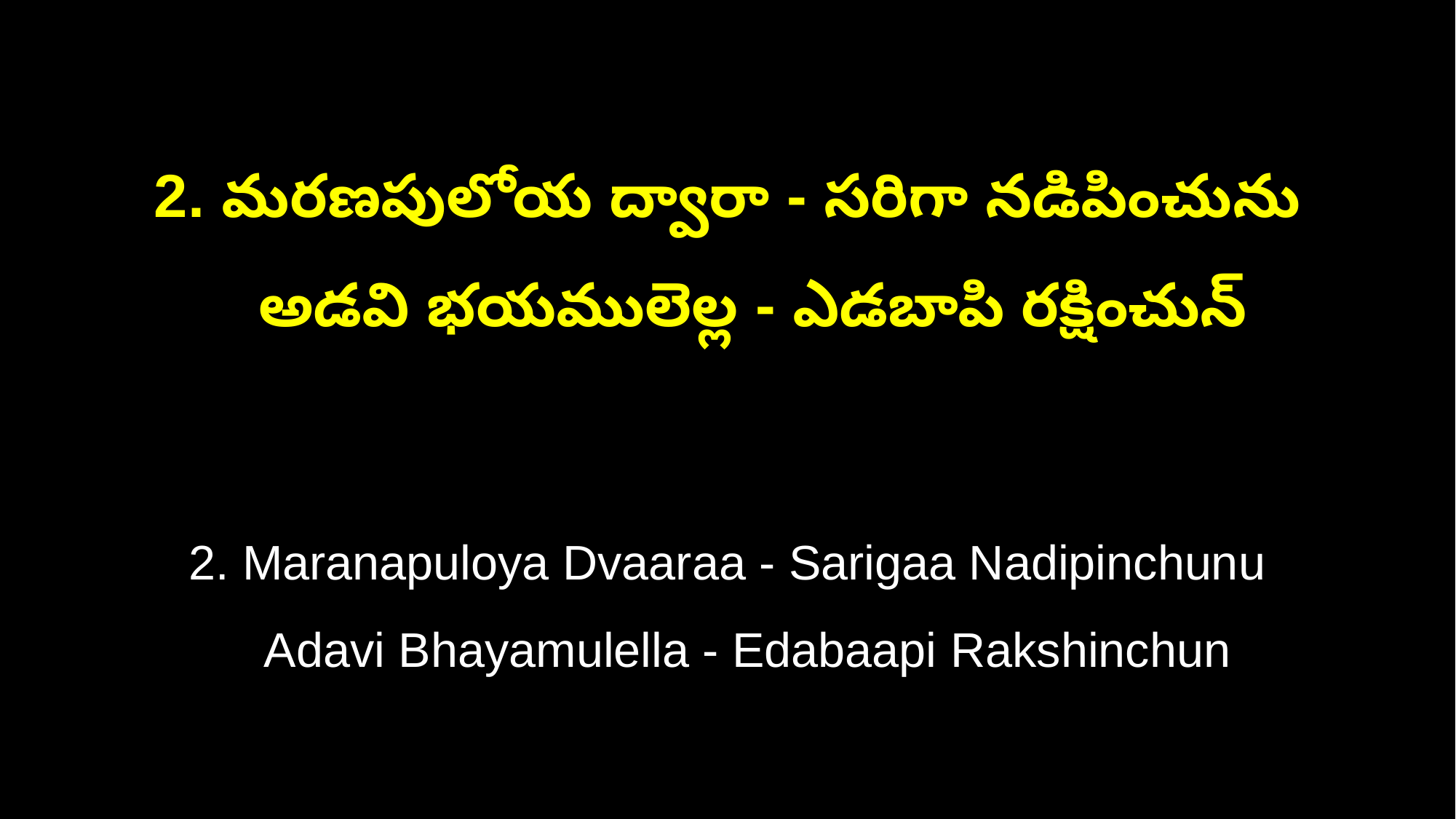

2. మరణపులోయ ద్వారా - సరిగా నడిపించును
   అడవి భయములెల్ల - ఎడబాపి రక్షించున్
2. Maranapuloya Dvaaraa - Sarigaa Nadipinchunu
   Adavi Bhayamulella - Edabaapi Rakshinchun